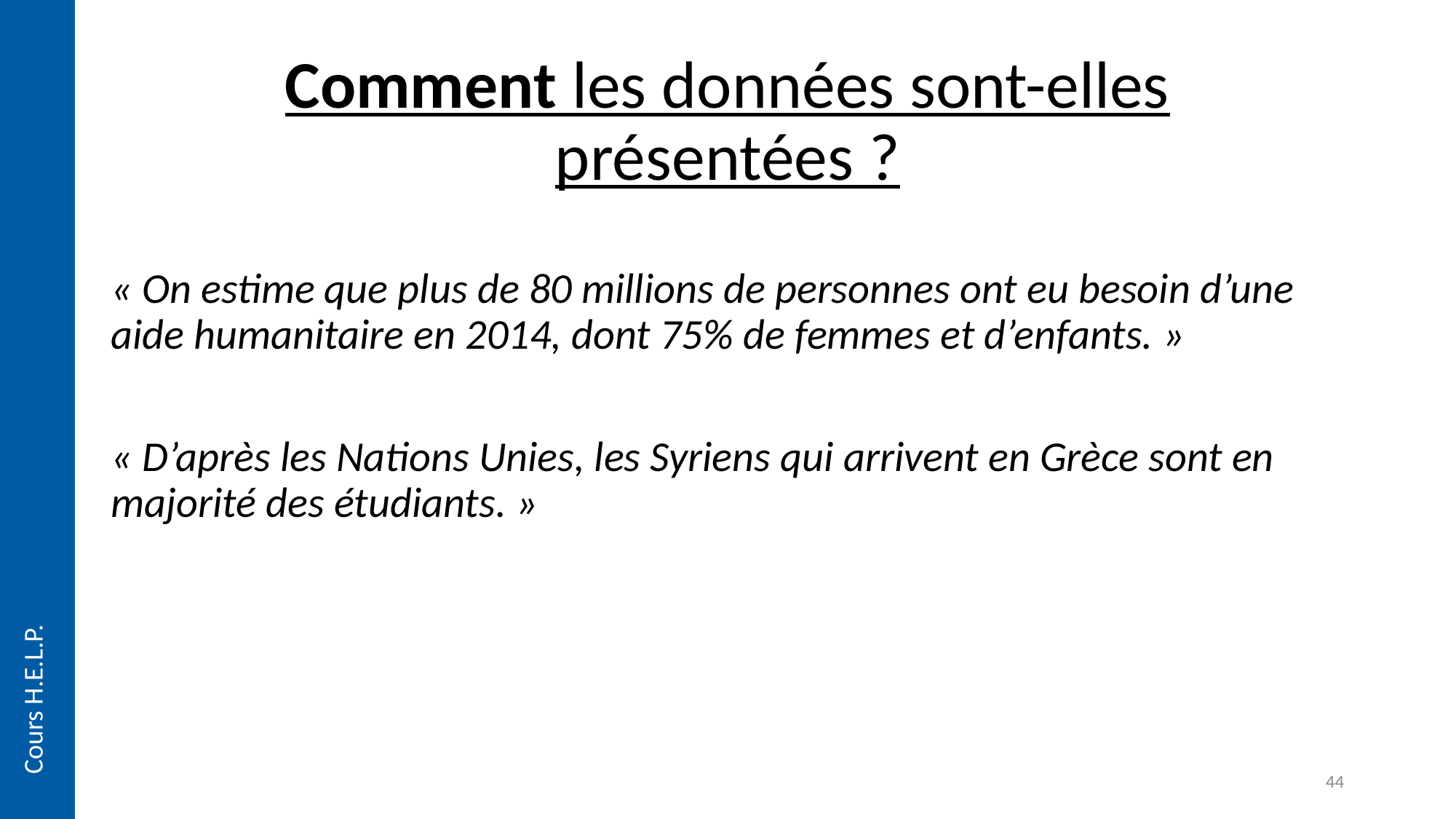

# Comment les données sont-elles présentées ?
« On estime que plus de 80 millions de personnes ont eu besoin d’une aide humanitaire en 2014, dont 75% de femmes et d’enfants. »

« D’après les Nations Unies, les Syriens qui arrivent en Grèce sont en majorité des étudiants. »
Cours H.E.L.P.
44